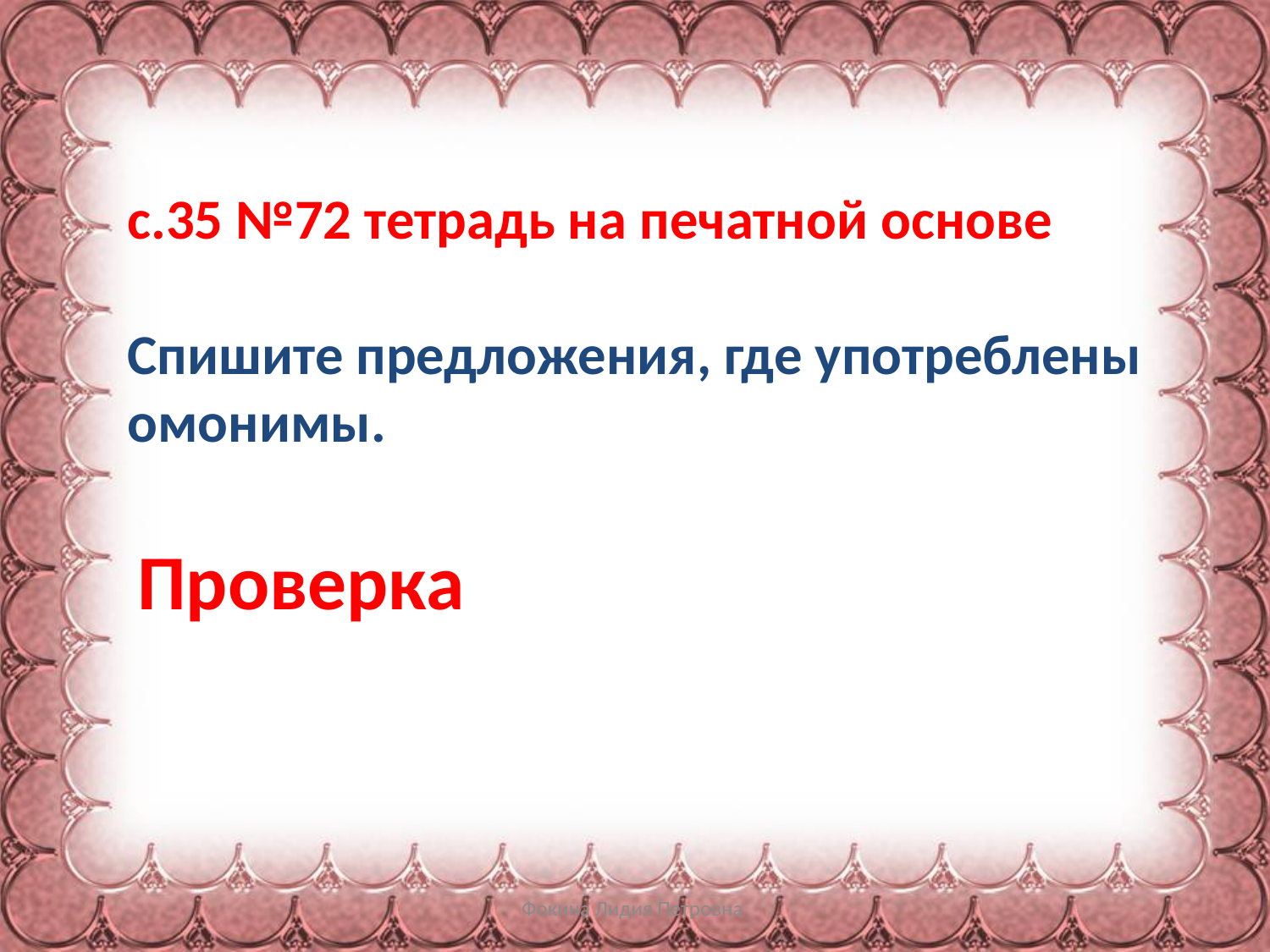

с.35 №72 тетрадь на печатной основе

Спишите предложения, где употреблены омонимы.
Проверка
Фокина Лидия Петровна